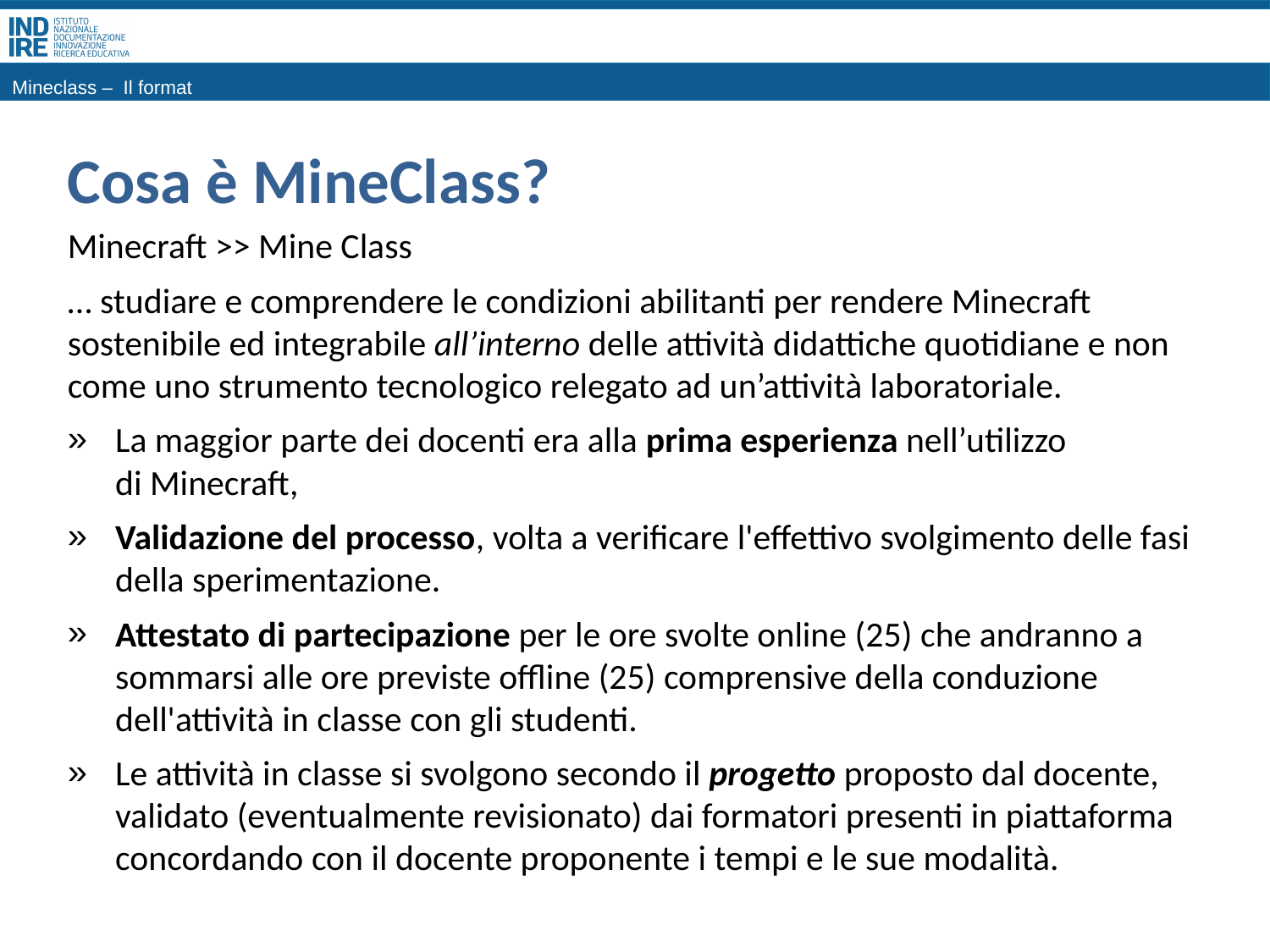

Mineclass –  Il format
# Cosa è MineClass?
Minecraft >> Mine Class
… studiare e comprendere le condizioni abilitanti per rendere Minecraft sostenibile ed integrabile all’interno delle attività didattiche quotidiane e non come uno strumento tecnologico relegato ad un’attività laboratoriale.
La maggior parte dei docenti era alla prima esperienza nell’utilizzo di Minecraft,
Validazione del processo, volta a verificare l'effettivo svolgimento delle fasi della sperimentazione.
Attestato di partecipazione per le ore svolte online (25) che andranno a sommarsi alle ore previste offline (25) comprensive della conduzione dell'attività in classe con gli studenti.
Le attività in classe si svolgono secondo il progetto proposto dal docente, validato (eventualmente revisionato) dai formatori presenti in piattaforma concordando con il docente proponente i tempi e le sue modalità.